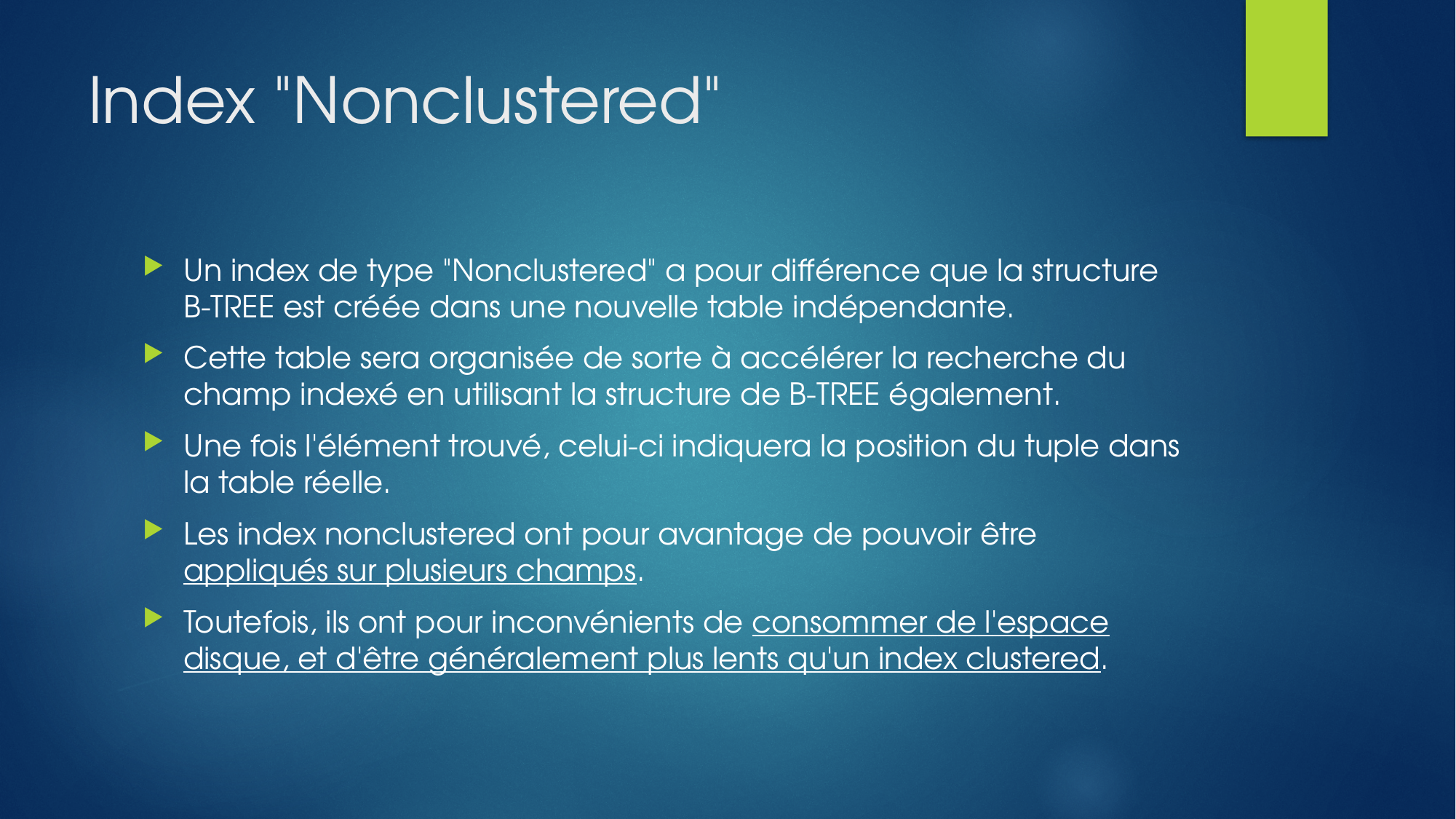

# Index "Nonclustered"
Un index de type "Nonclustered" a pour différence que la structure B-TREE est créée dans une nouvelle table indépendante.
Cette table sera organisée de sorte à accélérer la recherche du champ indexé en utilisant la structure de B-TREE également.
Une fois l'élément trouvé, celui-ci indiquera la position du tuple dans la table réelle.
Les index nonclustered ont pour avantage de pouvoir être appliqués sur plusieurs champs.
Toutefois, ils ont pour inconvénients de consommer de l'espace disque, et d'être généralement plus lents qu'un index clustered.